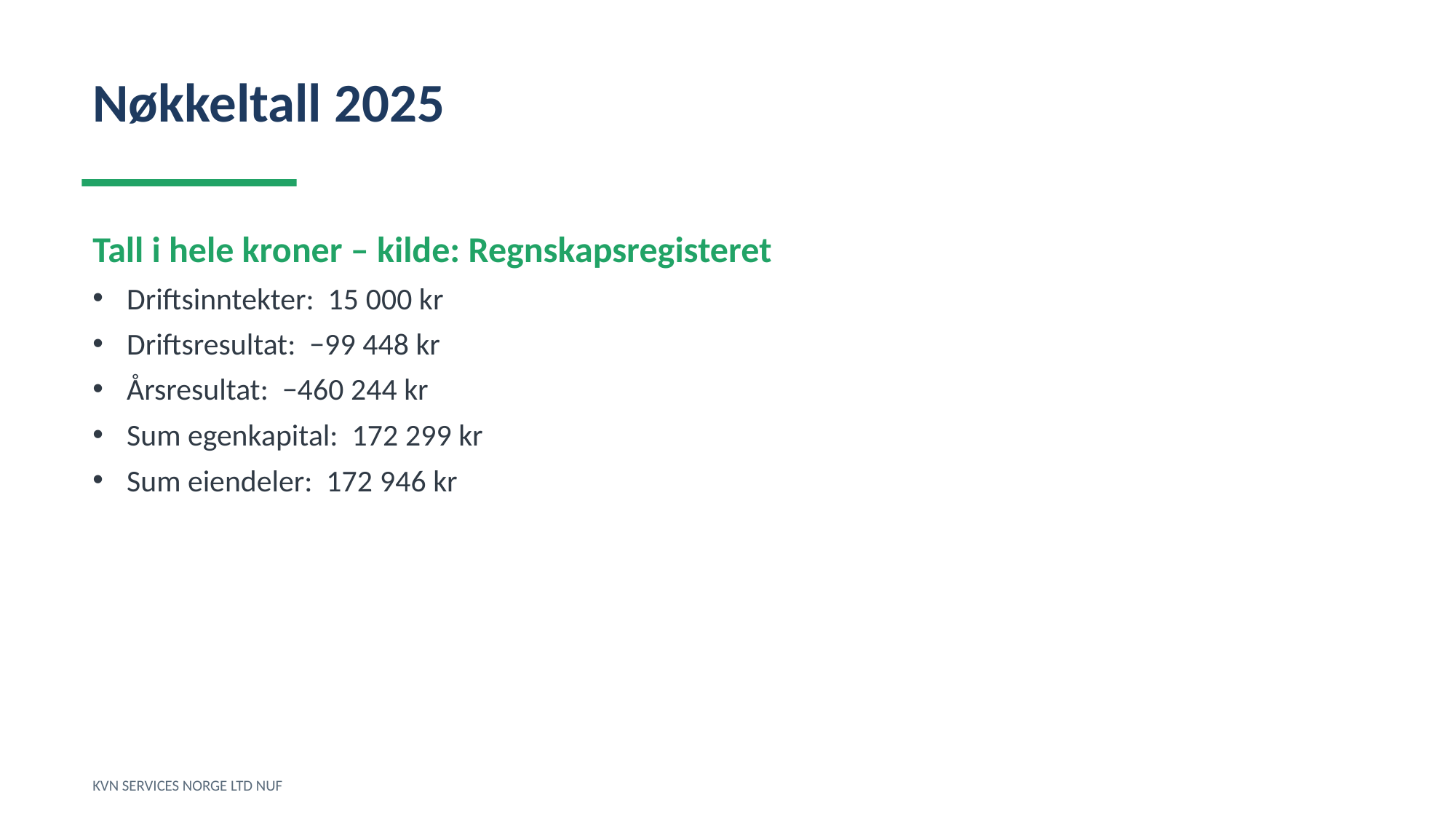

Nøkkeltall 2025

Tall i hele kroner – kilde: Regnskapsregisteret
Driftsinntekter:  15 000 kr
Driftsresultat:  −99 448 kr
Årsresultat:  −460 244 kr
Sum egenkapital:  172 299 kr
Sum eiendeler:  172 946 kr
KVN SERVICES NORGE LTD NUF